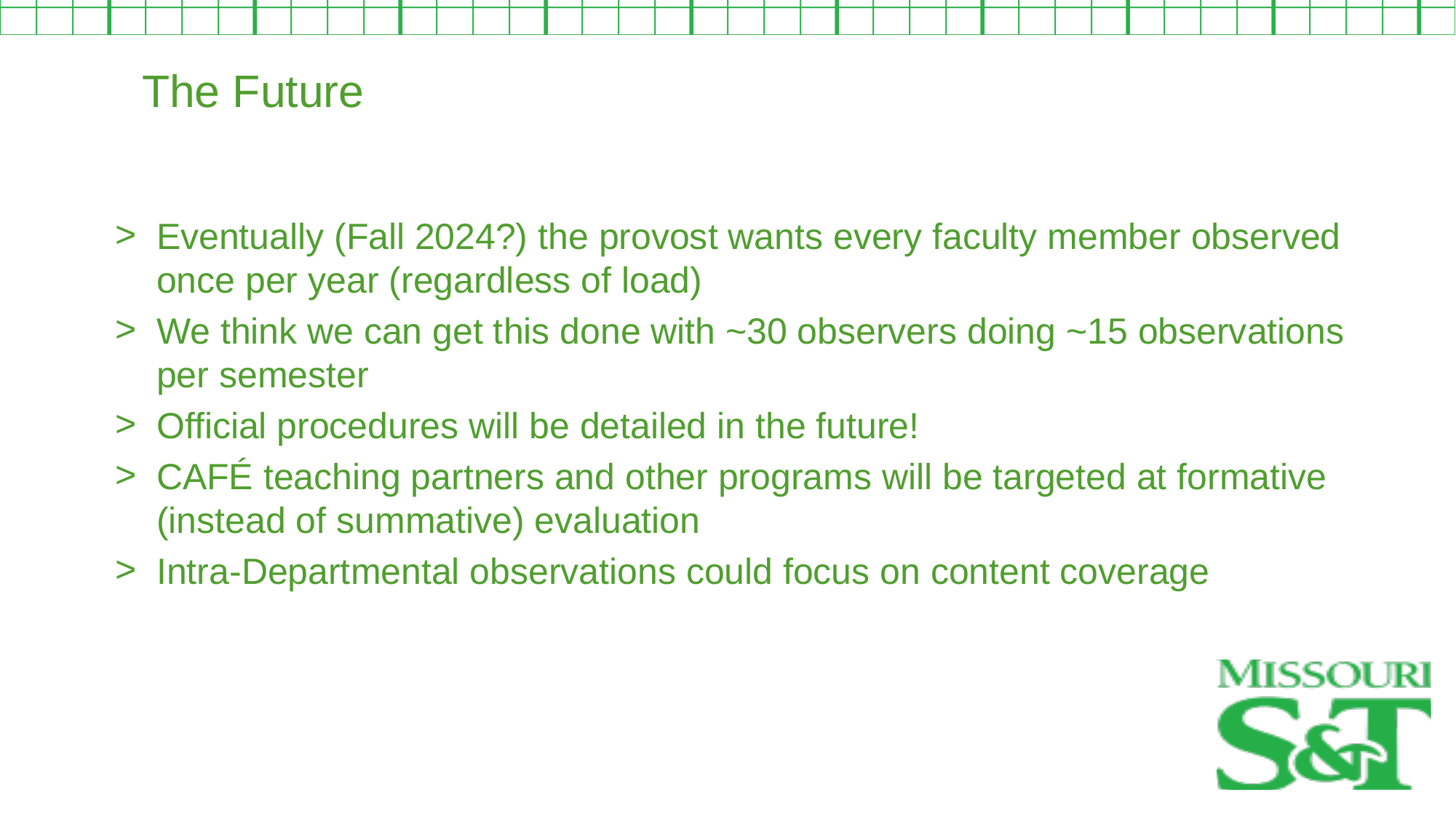

The Future
Eventually (Fall 2024?) the provost wants every faculty member observed once per year (regardless of load)
We think we can get this done with ~30 observers doing ~15 observations per semester
Official procedures will be detailed in the future!
CAFÉ teaching partners and other programs will be targeted at formative (instead of summative) evaluation
Intra-Departmental observations could focus on content coverage